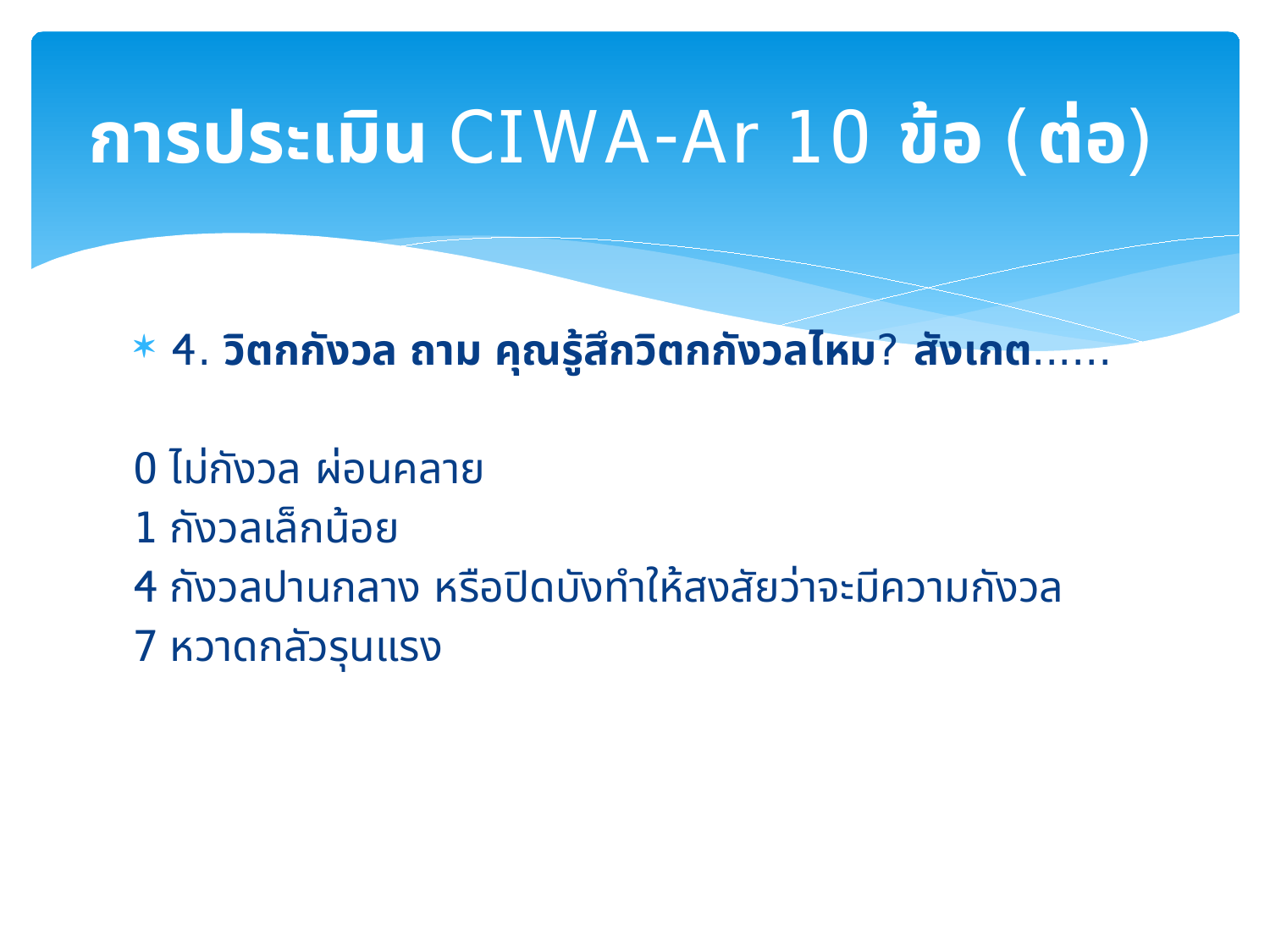

# การประเมิน CIWA-Ar 10 ข้อ (ต่อ)
4. วิตกกังวล ถาม คุณรู้สึกวิตกกังวลไหม? สังเกต......

0 ไม่กังวล ผ่อนคลาย
1 กังวลเล็กน้อย
4 กังวลปานกลาง หรือปิดบังทำให้สงสัยว่าจะมีความกังวล
7 หวาดกลัวรุนแรง